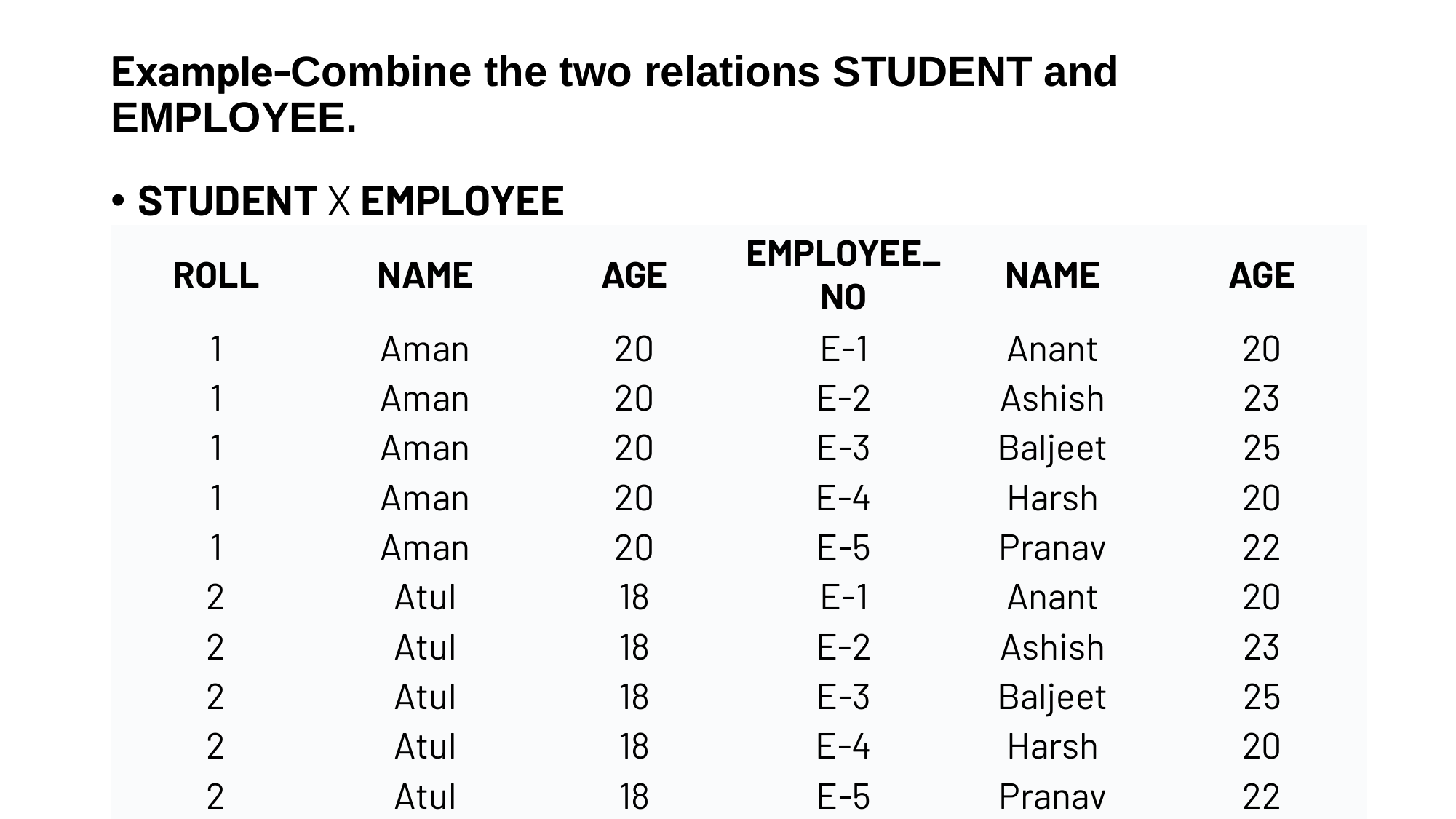

# Example-Combine the two relations STUDENT and EMPLOYEE.
STUDENT X EMPLOYEE

| ROLL | NAME | AGE | EMPLOYEE\_NO | NAME | AGE |
| --- | --- | --- | --- | --- | --- |
| 1 | Aman | 20 | E-1 | Anant | 20 |
| 1 | Aman | 20 | E-2 | Ashish | 23 |
| 1 | Aman | 20 | E-3 | Baljeet | 25 |
| 1 | Aman | 20 | E-4 | Harsh | 20 |
| 1 | Aman | 20 | E-5 | Pranav | 22 |
| 2 | Atul | 18 | E-1 | Anant | 20 |
| 2 | Atul | 18 | E-2 | Ashish | 23 |
| 2 | Atul | 18 | E-3 | Baljeet | 25 |
| 2 | Atul | 18 | E-4 | Harsh | 20 |
| 2 | Atul | 18 | E-5 | Pranav | 22 |